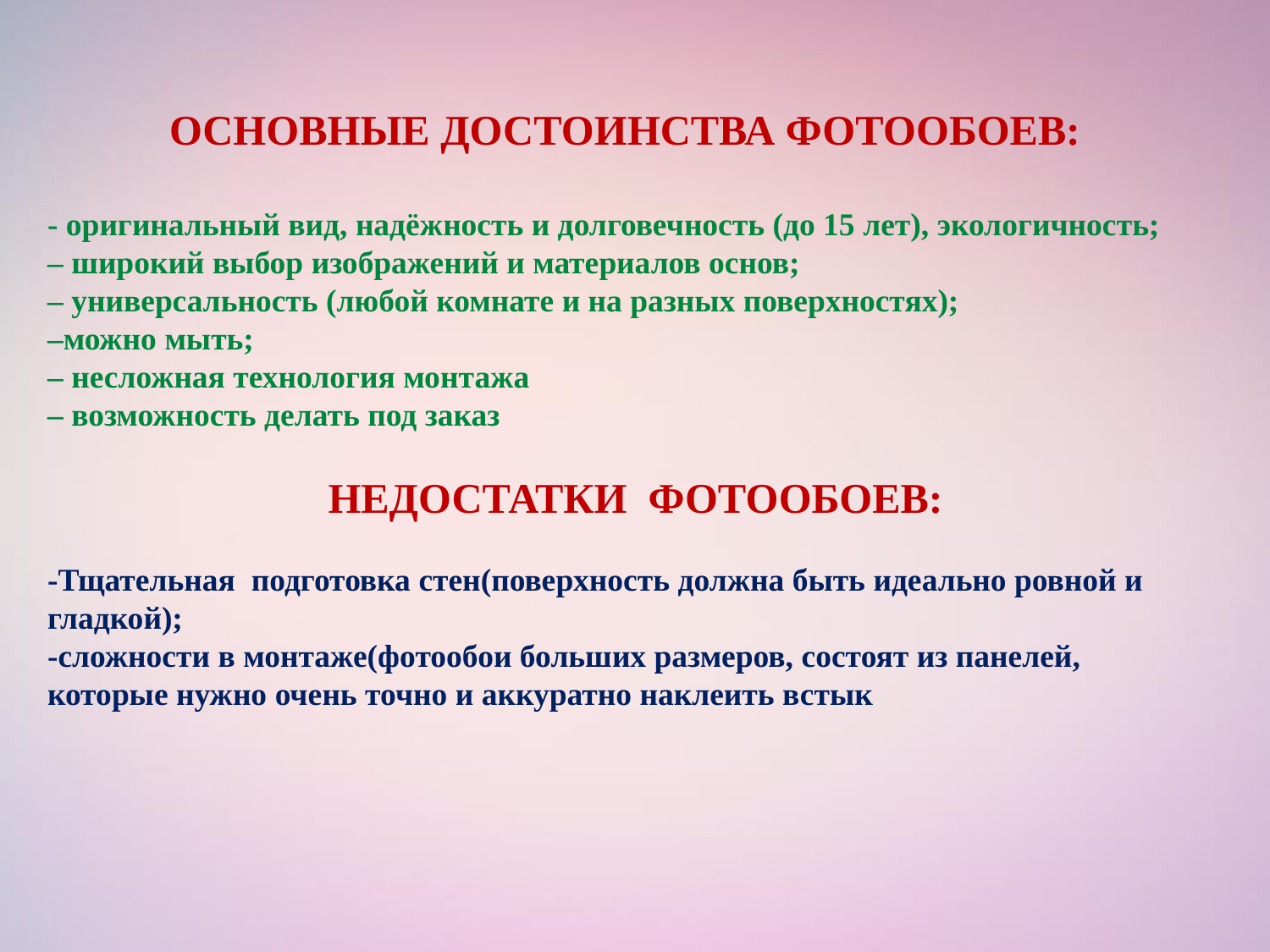

ОСНОВНЫЕ ДОСТОИНСТВА ФОТООБОЕВ:

- оригинальный вид, надёжность и долговечность (до 15 лет), экологичность;
– широкий выбор изображений и материалов основ;
– универсальность (любой комнате и на разных поверхностях);
–можно мыть;
– несложная технология монтажа
– возможность делать под заказ

  НЕДОСТАТКИ  ФОТООБОЕВ:

-Тщательная  подготовка стен(поверхность должна быть идеально ровной и гладкой);
-сложности в монтаже(фотообои больших размеров, состоят из панелей, которые нужно очень точно и аккуратно наклеить встык